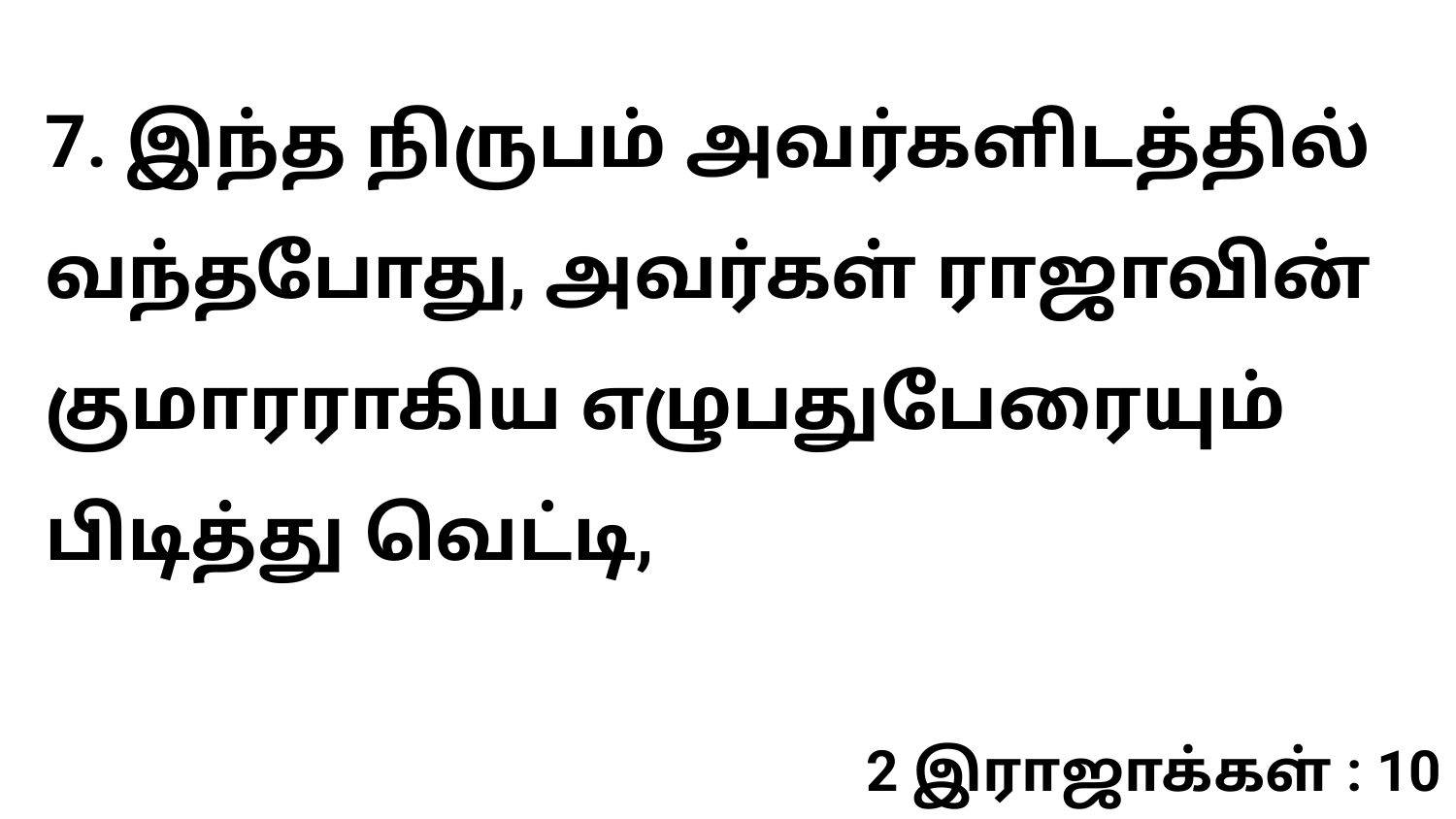

7. இந்த நிருபம் அவர்களிடத்தில் வந்தபோது, அவர்கள் ராஜாவின் குமாரராகிய எழுபதுபேரையும் பிடித்து வெட்டி,
2 இராஜாக்கள் : 10